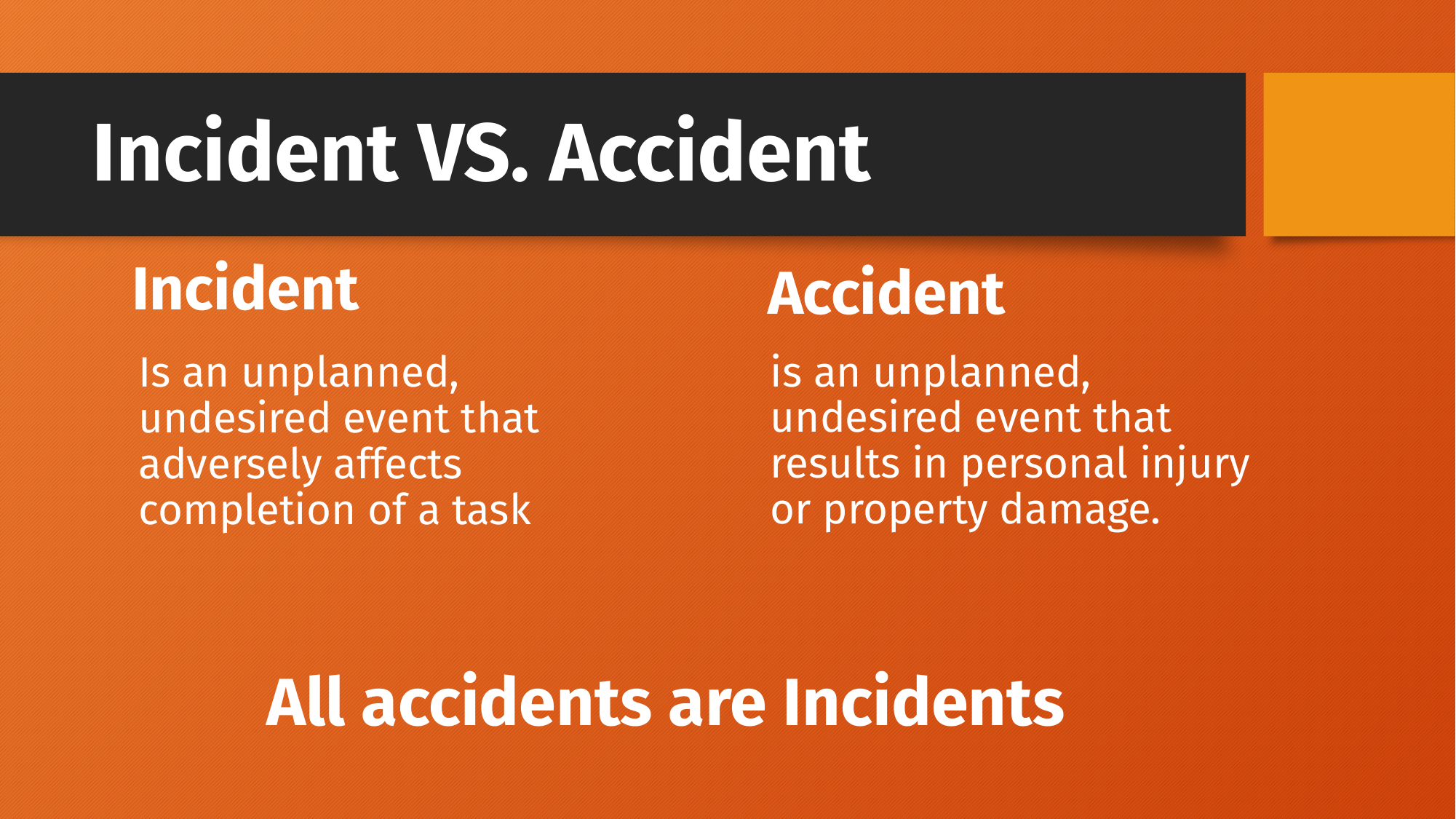

# Incident VS. Accident
Incident
Accident
is an unplanned, undesired event that results in personal injury or property damage.
Is an unplanned, undesired event that adversely affects completion of a task

All accidents are Incidents